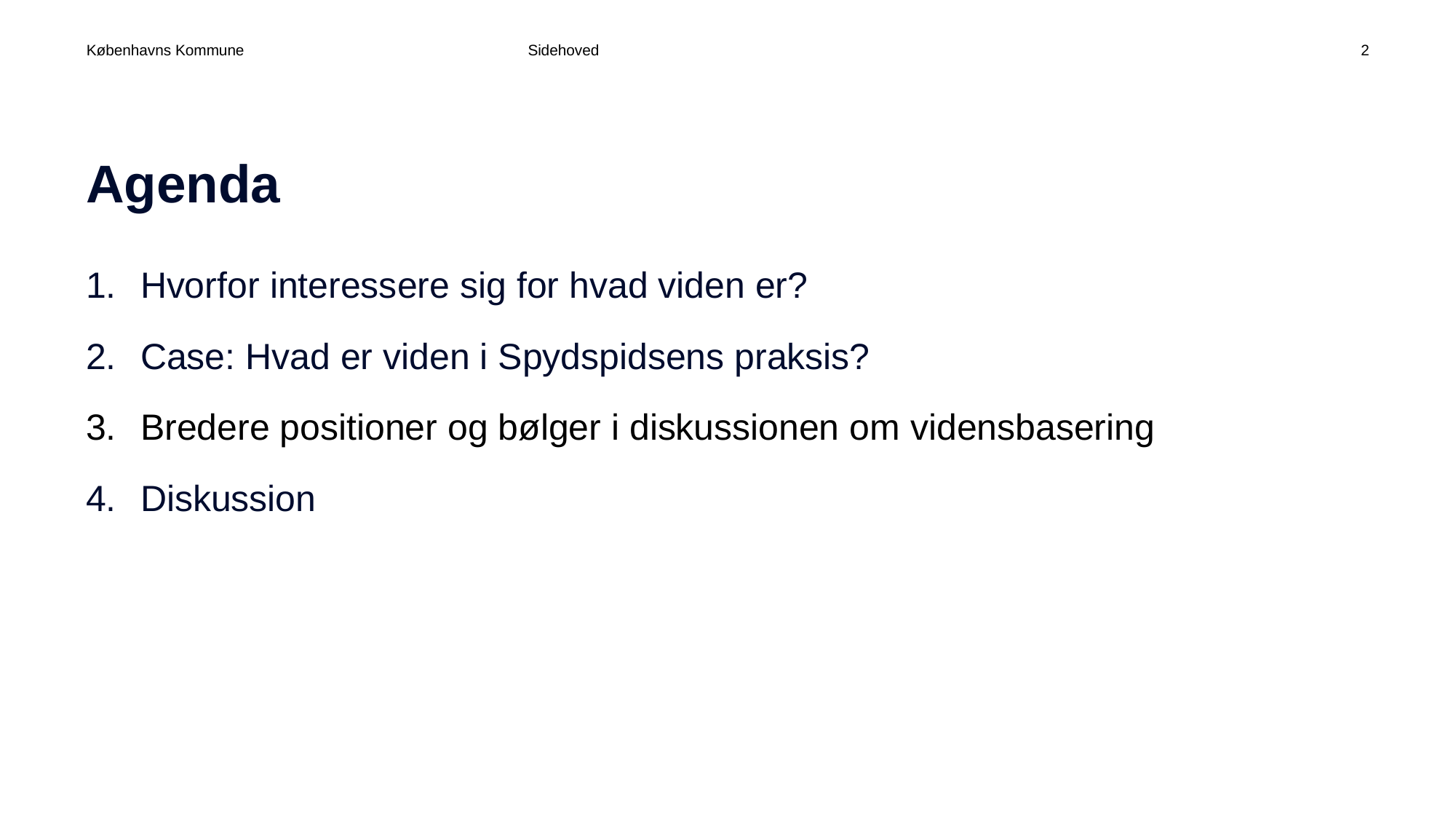

Sidehoved
2
# Agenda
Hvorfor interessere sig for hvad viden er?
Case: Hvad er viden i Spydspidsens praksis?
Bredere positioner og bølger i diskussionen om vidensbasering
Diskussion